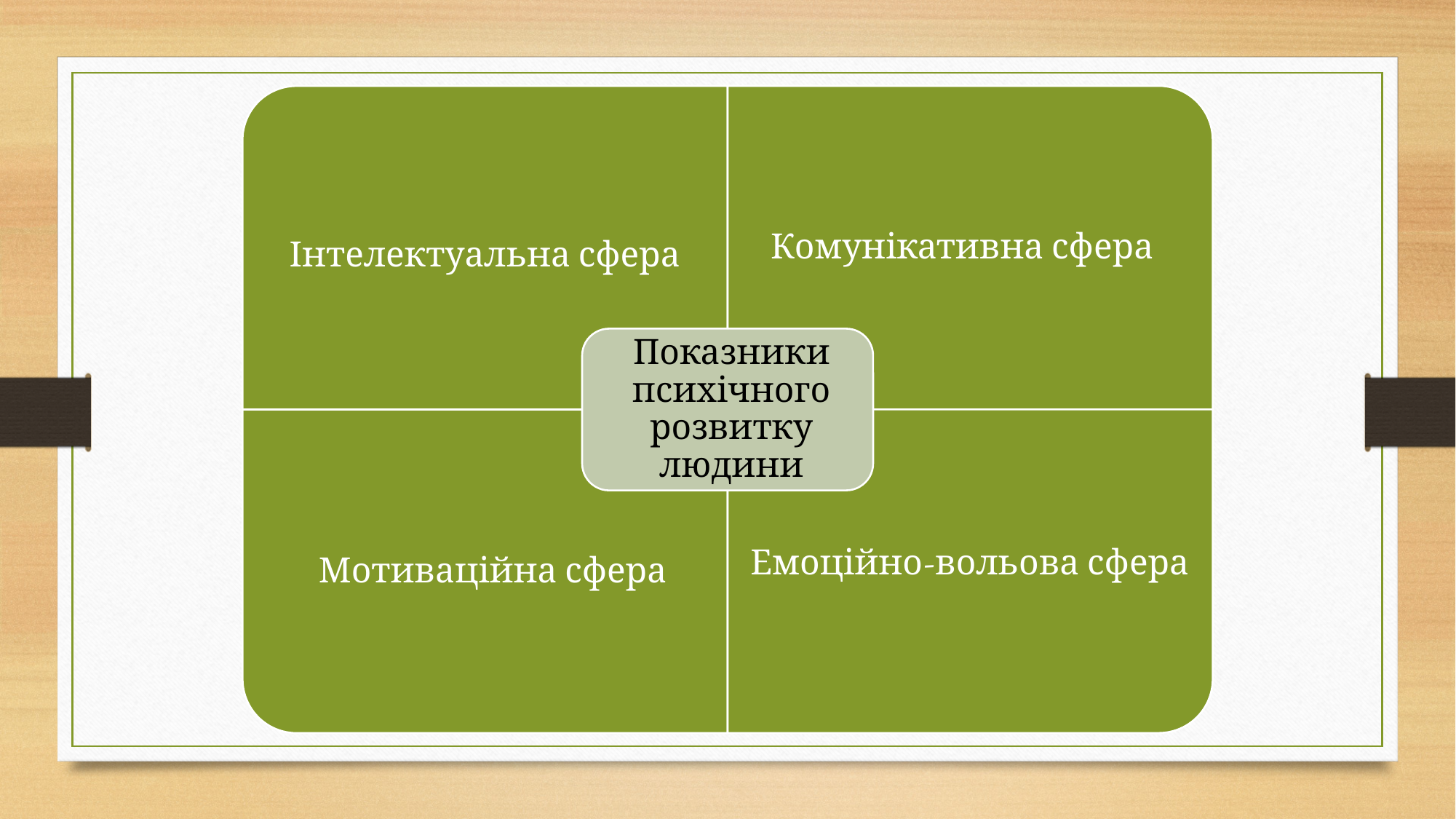

Інтелектуальна сфера
Комунікативна сфера
Мотиваційна сфера
Емоційно-вольова сфера
Показники психічного розвитку людини